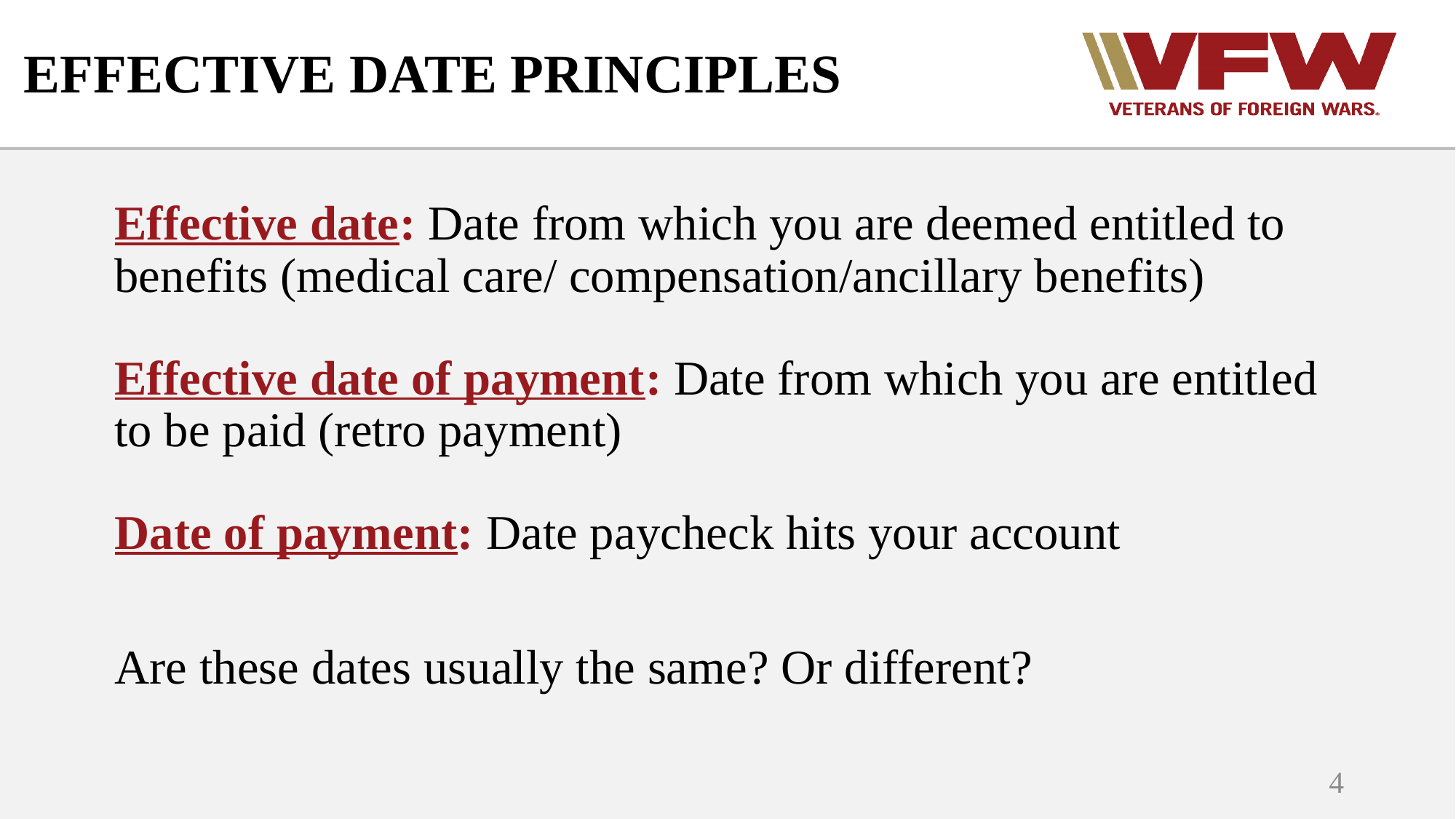

# EFFECTIVE DATE PRINCIPLES
Effective date: Date from which you are deemed entitled to benefits (medical care/ compensation/ancillary benefits)

Effective date of payment: Date from which you are entitled to be paid (retro payment)

Date of payment: Date paycheck hits your account

Are these dates usually the same? Or different?
4